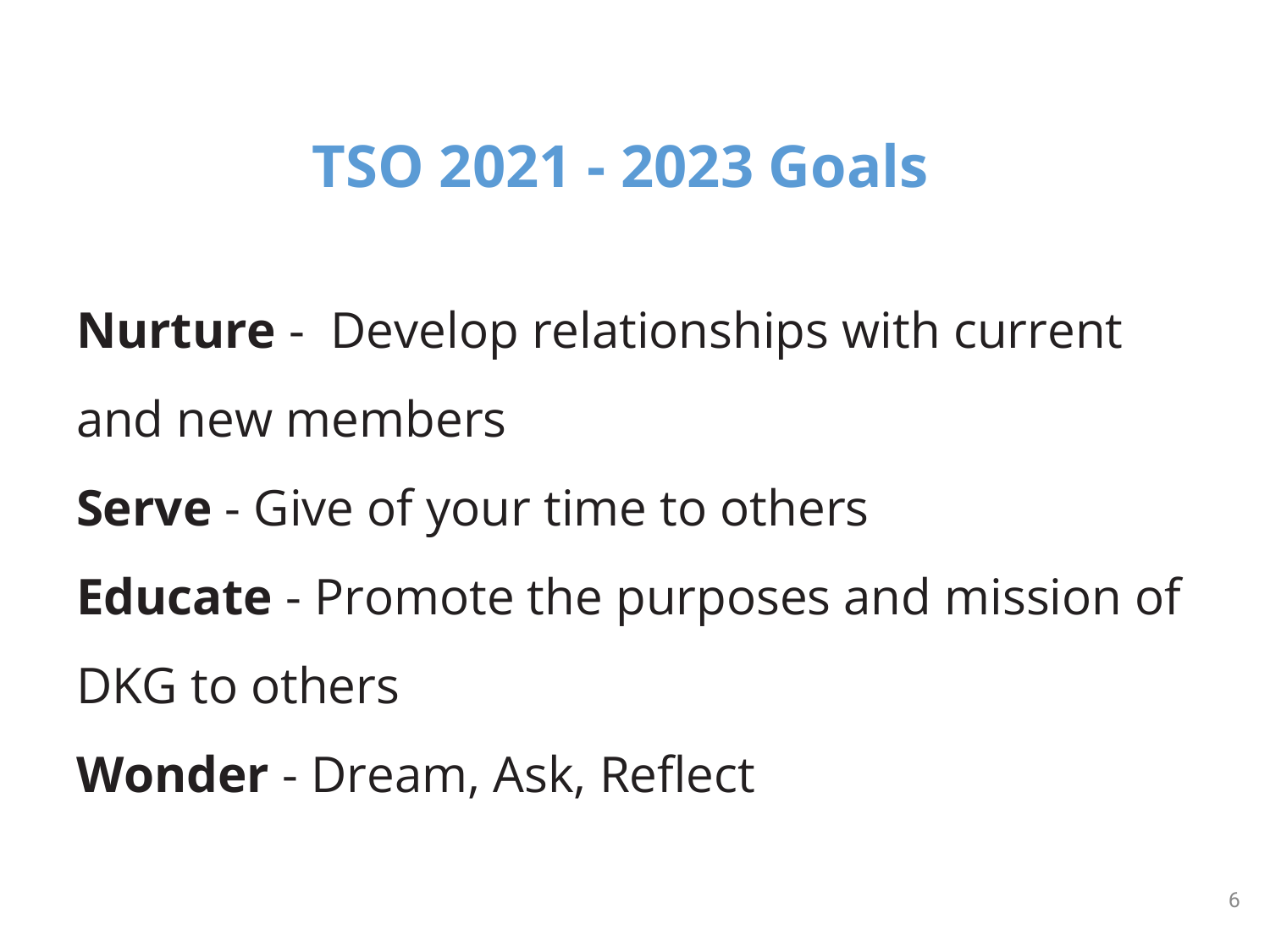

TSO 2021 - 2023 Goals

Nurture -  Develop relationships with current and new members
Serve - Give of your time to others
Educate - Promote the purposes and mission of DKG to others
Wonder - Dream, Ask, Reflect

6